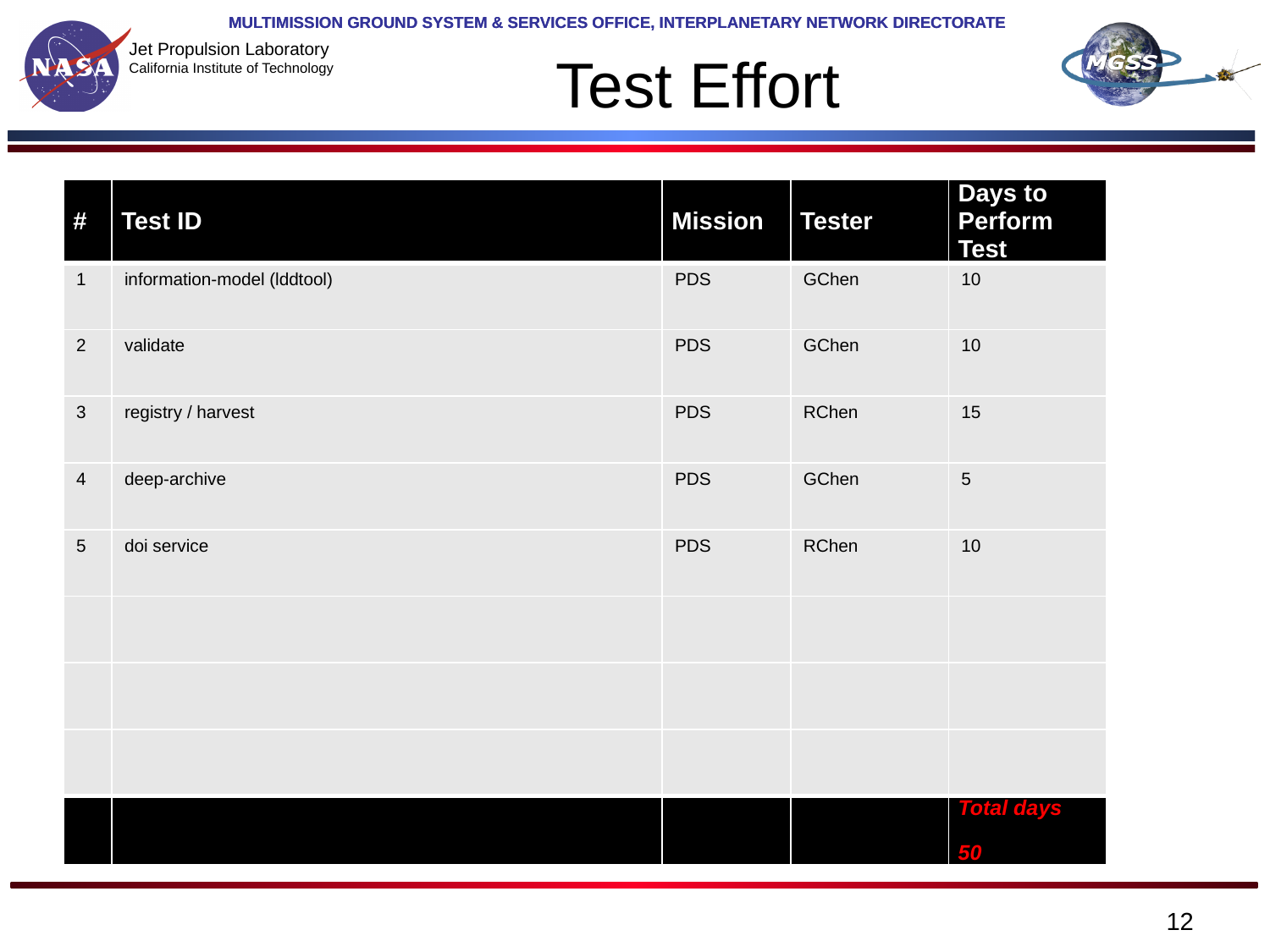

# Test Effort
| # | Test ID | Mission | Tester | Days to Perform Test |
| --- | --- | --- | --- | --- |
| 1 | information-model (lddtool) | PDS | GChen | 10 |
| 2 | validate | PDS | GChen | 10 |
| 3 | registry / harvest | PDS | RChen | 15 |
| 4 | deep-archive | PDS | GChen | 5 |
| 5 | doi service | PDS | RChen | 10 |
|  |  |  |  |  |
|  |  |  |  |  |
|  |  |  |  |  |
|  |  |  |  | Total days 50 |
12